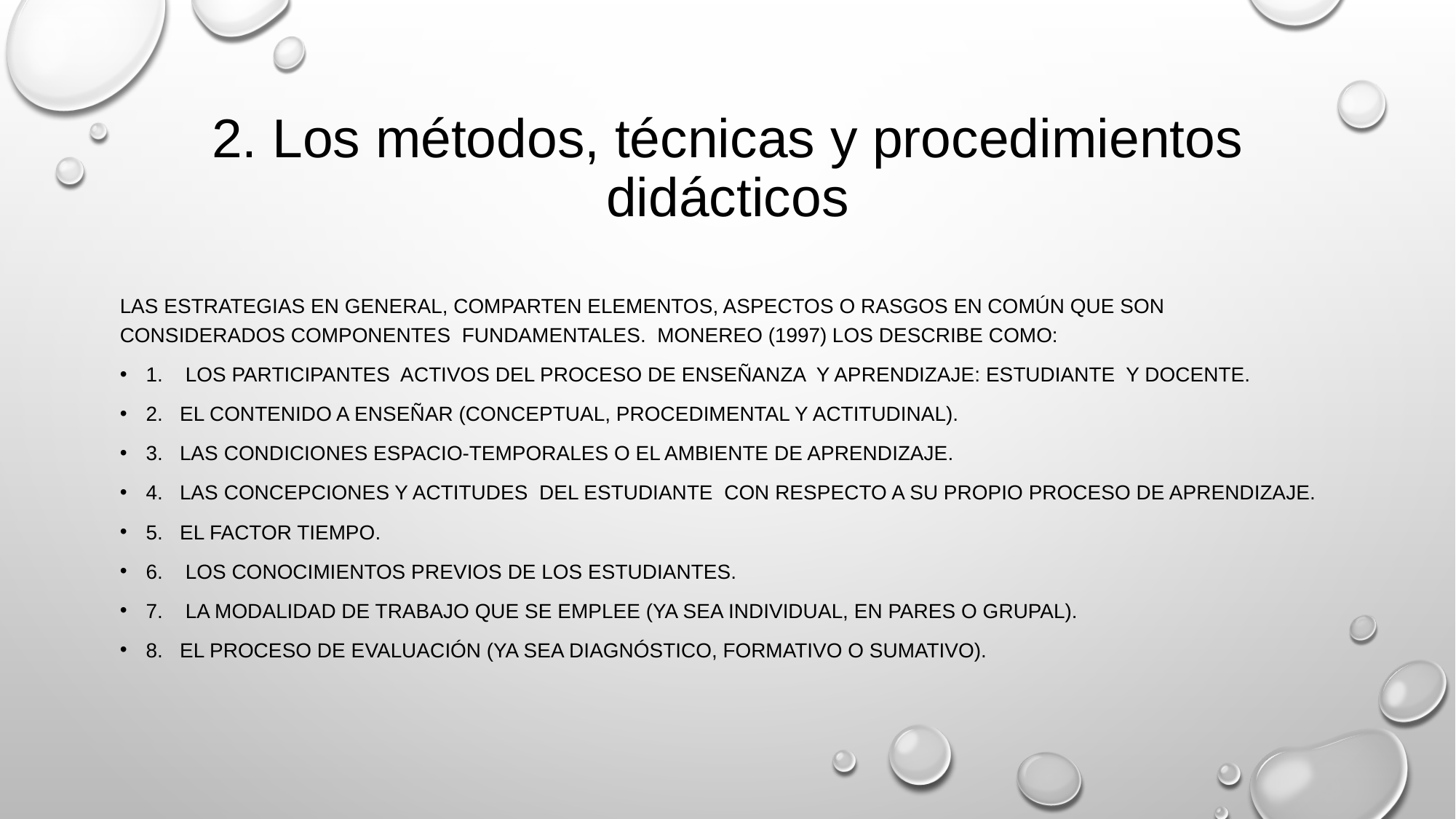

# 2. Los métodos, técnicas y procedimientos didácticos
Las estrategias en general, comparten elementos, aspectos o rasgos en común que son considerados componentes  fundamentales.  Monereo (1997) los describe como:
1.    Los participantes  activos del proceso de enseñanza  y aprendizaje: estudiante  y docente.
2.   El contenido a enseñar (conceptual, procedimental y actitudinal).
3.   Las condiciones espacio-temporales o el ambiente de aprendizaje.
4.   Las concepciones y actitudes  del estudiante  con respecto a su propio proceso de aprendizaje.
5.   El factor tiempo.
6.    Los conocimientos previos de los estudiantes.
7.    La modalidad de trabajo que se emplee (ya sea individual, en pares o grupal).
8.   El proceso de evaluación (ya sea diagnóstico, formativo o sumativo).